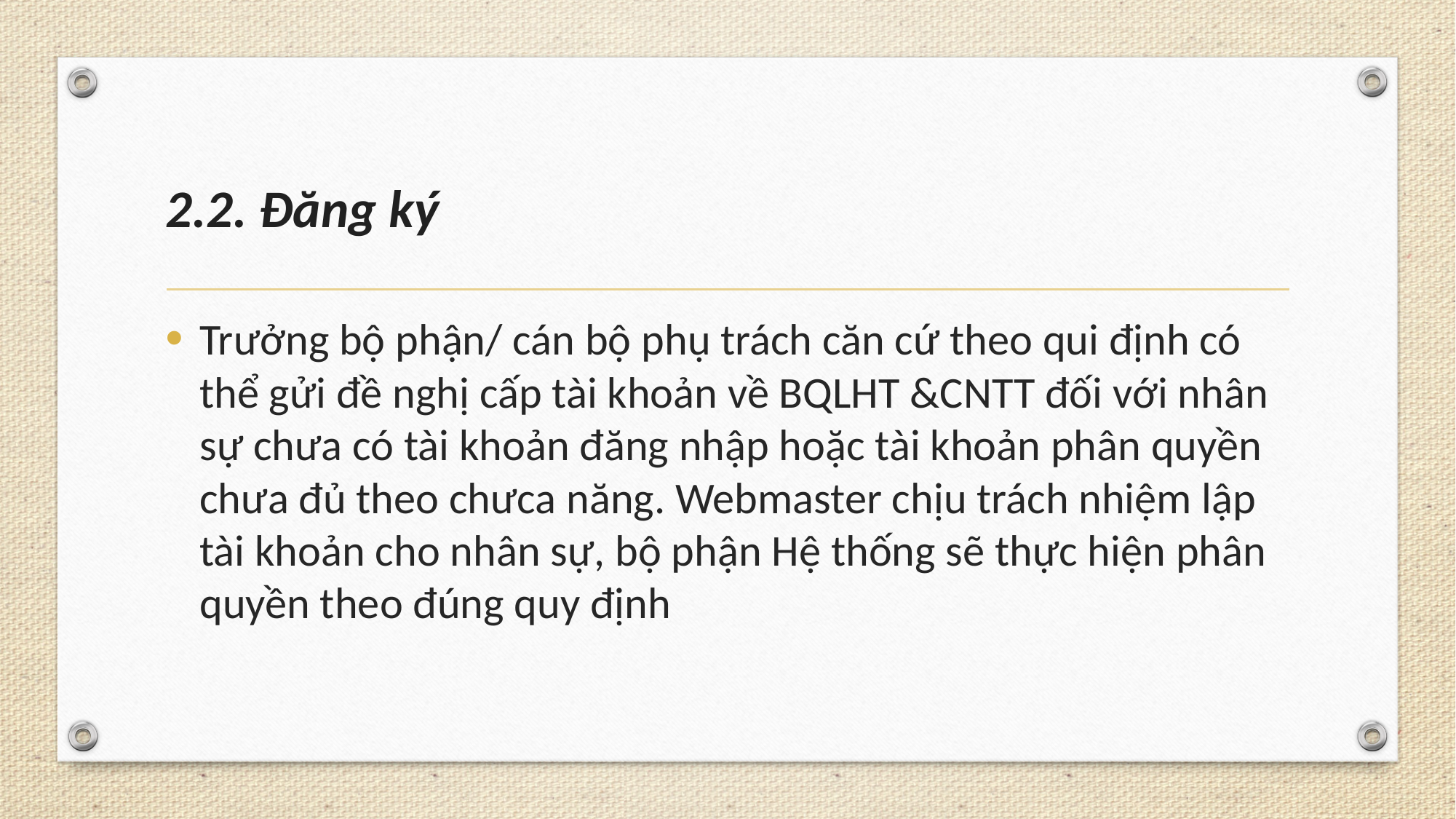

# 2.2. Đăng ký
Trưởng bộ phận/ cán bộ phụ trách căn cứ theo qui định có thể gửi đề nghị cấp tài khoản về BQLHT &CNTT đối với nhân sự chưa có tài khoản đăng nhập hoặc tài khoản phân quyền chưa đủ theo chưca năng. Webmaster chịu trách nhiệm lập tài khoản cho nhân sự, bộ phận Hệ thống sẽ thực hiện phân quyền theo đúng quy định